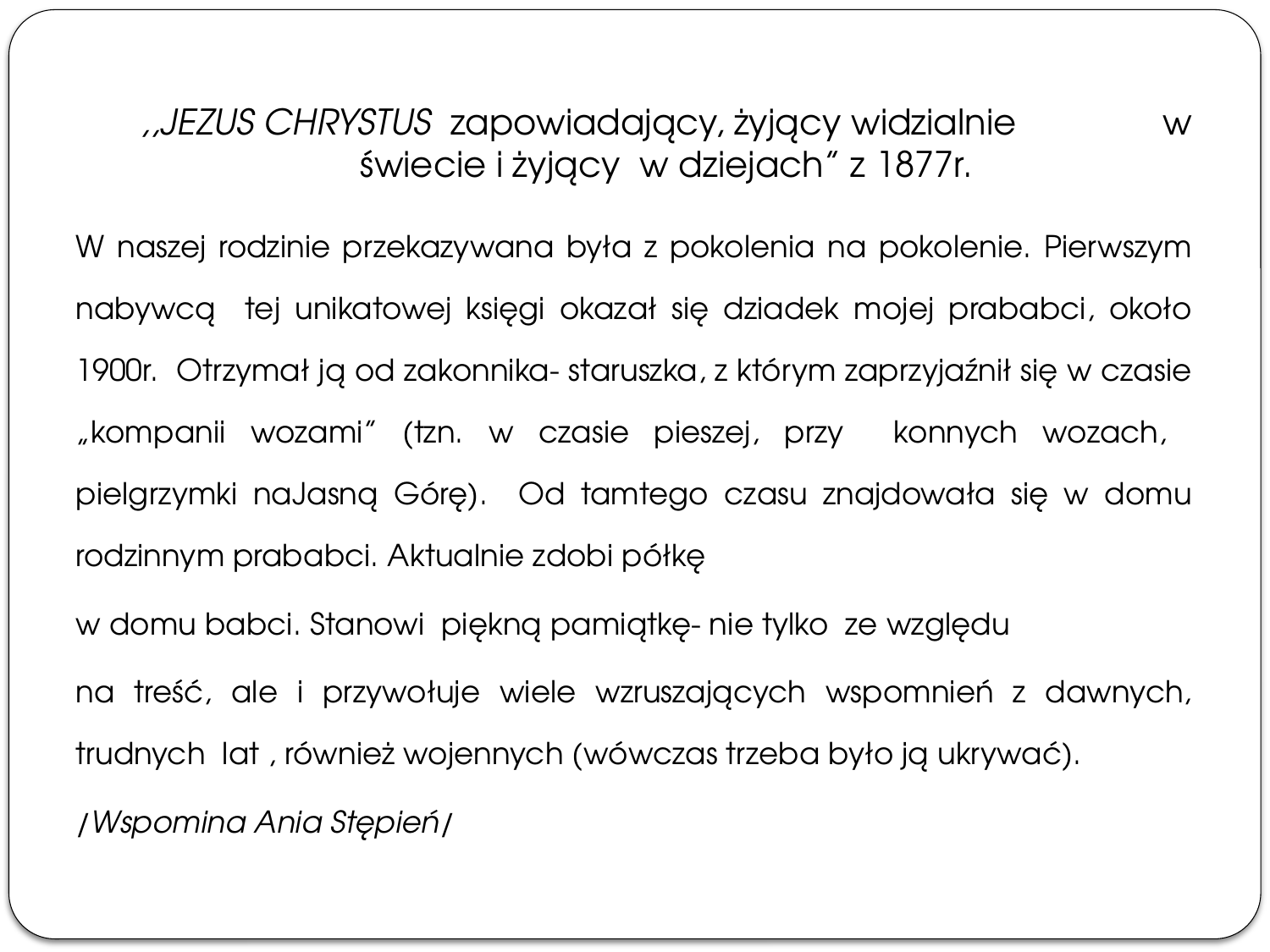

# ,,JEZUS CHRYSTUS  zapowiadający, żyjący widzialnie               w świecie i żyjący  w dziejach” z 1877r.
W naszej rodzinie przekazywana była z pokolenia na pokolenie. Pierwszym nabywcą  tej unikatowej księgi okazał się dziadek mojej prababci, około 1900r.  Otrzymał ją od zakonnika- staruszka, z którym zaprzyjaźnił się w czasie „kompanii wozami” (tzn. w czasie pieszej, przy  konnych wozach,  pielgrzymki naJasną Górę).  Od tamtego czasu znajdowała się w domu rodzinnym prababci. Aktualnie zdobi półkę
w domu babci. Stanowi  piękną pamiątkę- nie tylko  ze względu
na treść, ale i przywołuje wiele wzruszających wspomnień z dawnych, trudnych  lat , również wojennych (wówczas trzeba było ją ukrywać).
/Wspomina Ania Stępień/